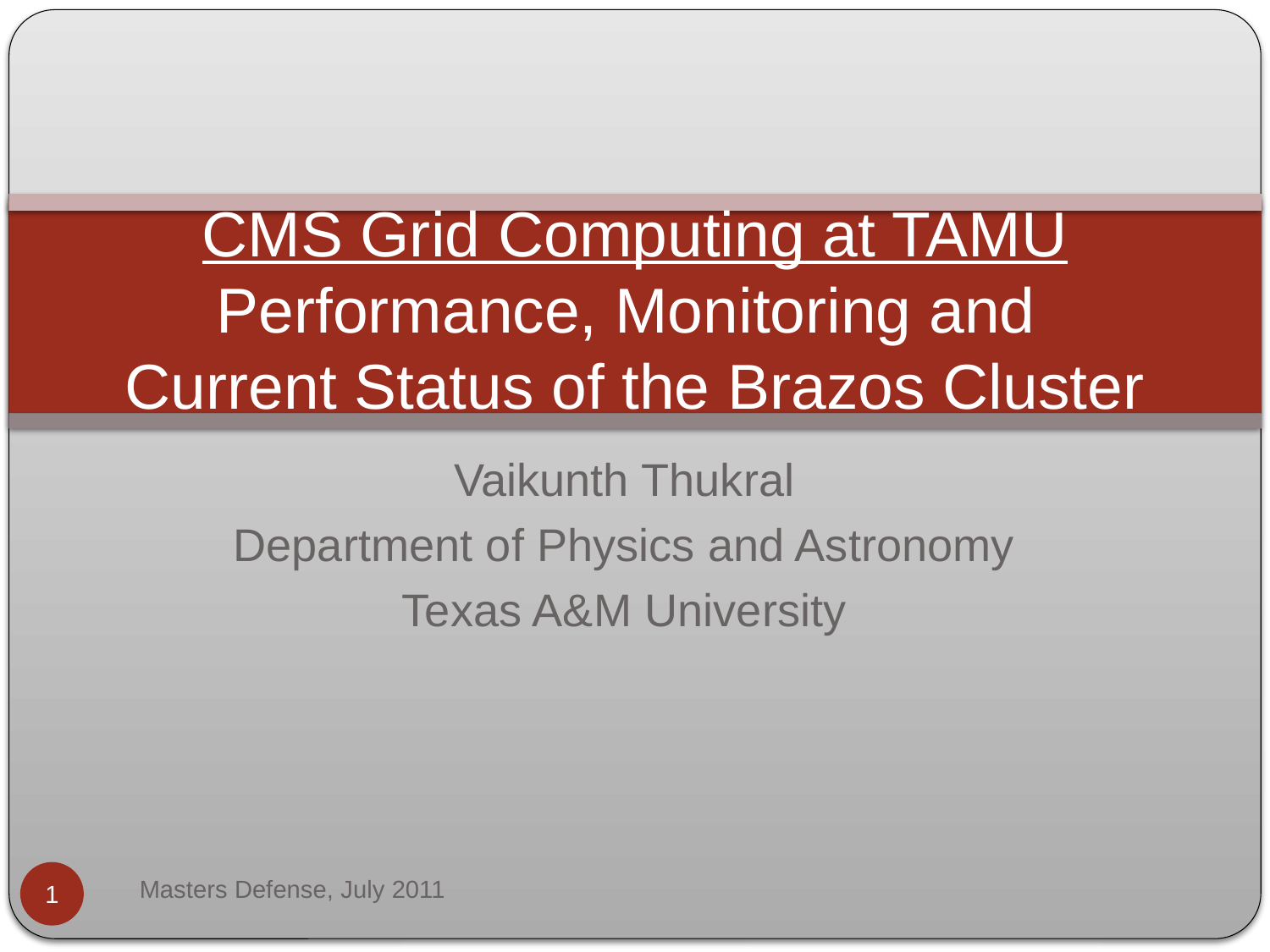

# CMS Grid Computing at TAMU Performance, Monitoring and Current Status of the Brazos Cluster
Vaikunth Thukral
Department of Physics and Astronomy
Texas A&M University
Masters Defense, July 2011
1